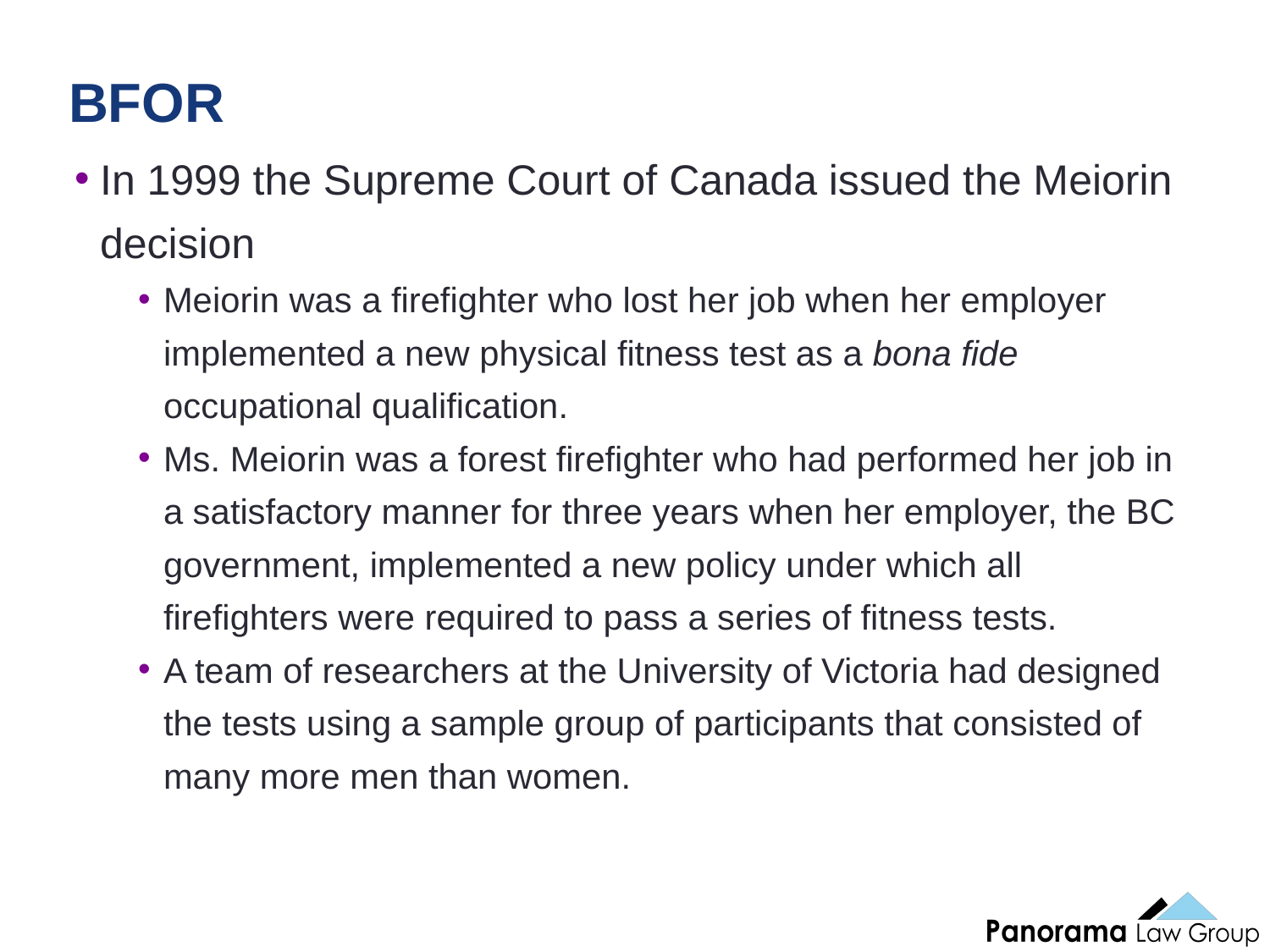

37
# BFOR
In 1999 the Supreme Court of Canada issued the Meiorin decision
Meiorin was a firefighter who lost her job when her employer implemented a new physical fitness test as a bona fide occupational qualification.
Ms. Meiorin was a forest firefighter who had performed her job in a satisfactory manner for three years when her employer, the BC government, implemented a new policy under which all firefighters were required to pass a series of fitness tests.
A team of researchers at the University of Victoria had designed the tests using a sample group of participants that consisted of many more men than women.